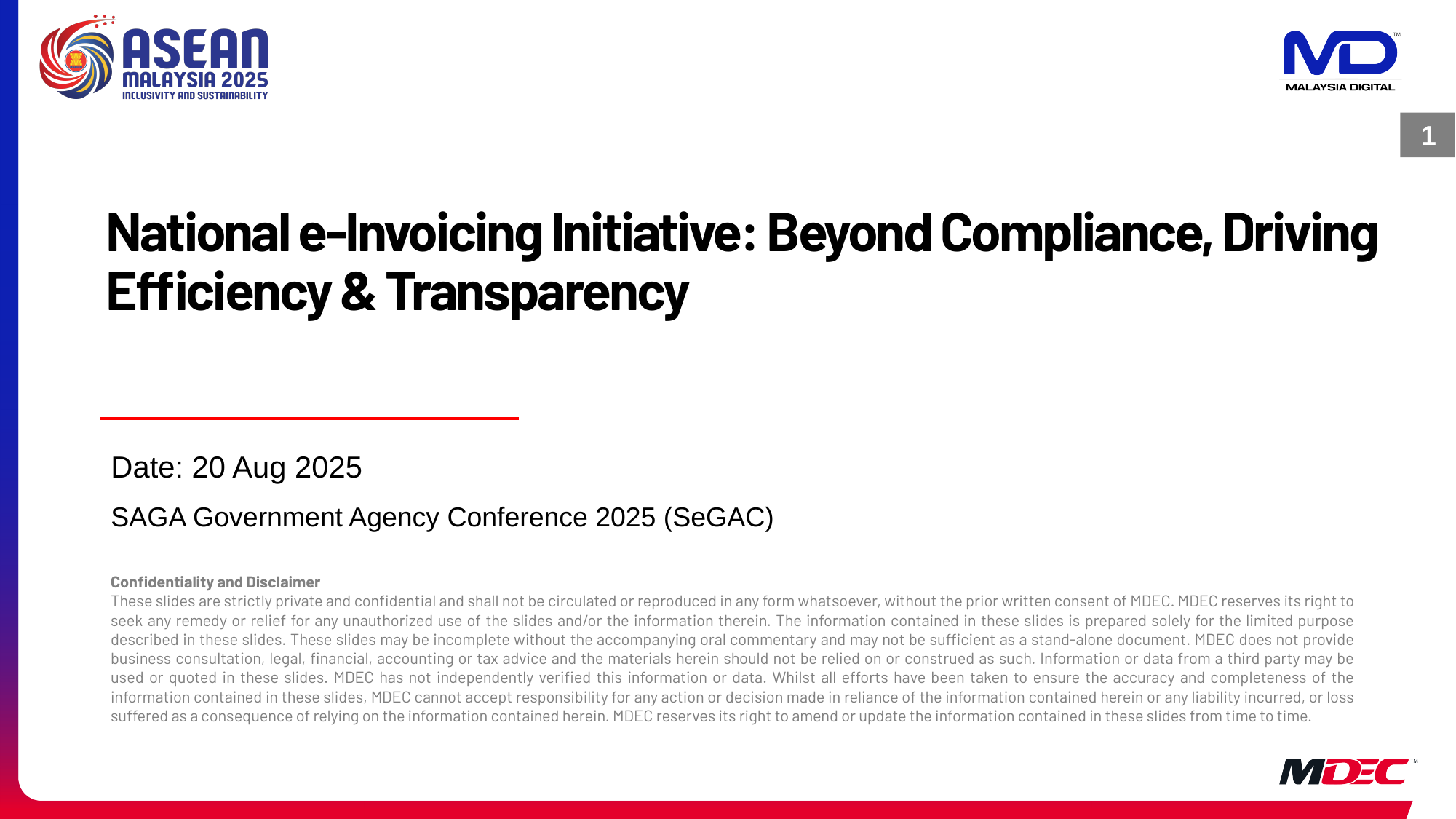

1
# National e-Invoicing Initiative: Beyond Compliance, Driving Efficiency & Transparency
Date: 20 Aug 2025
SAGA Government Agency Conference 2025 (SeGAC)